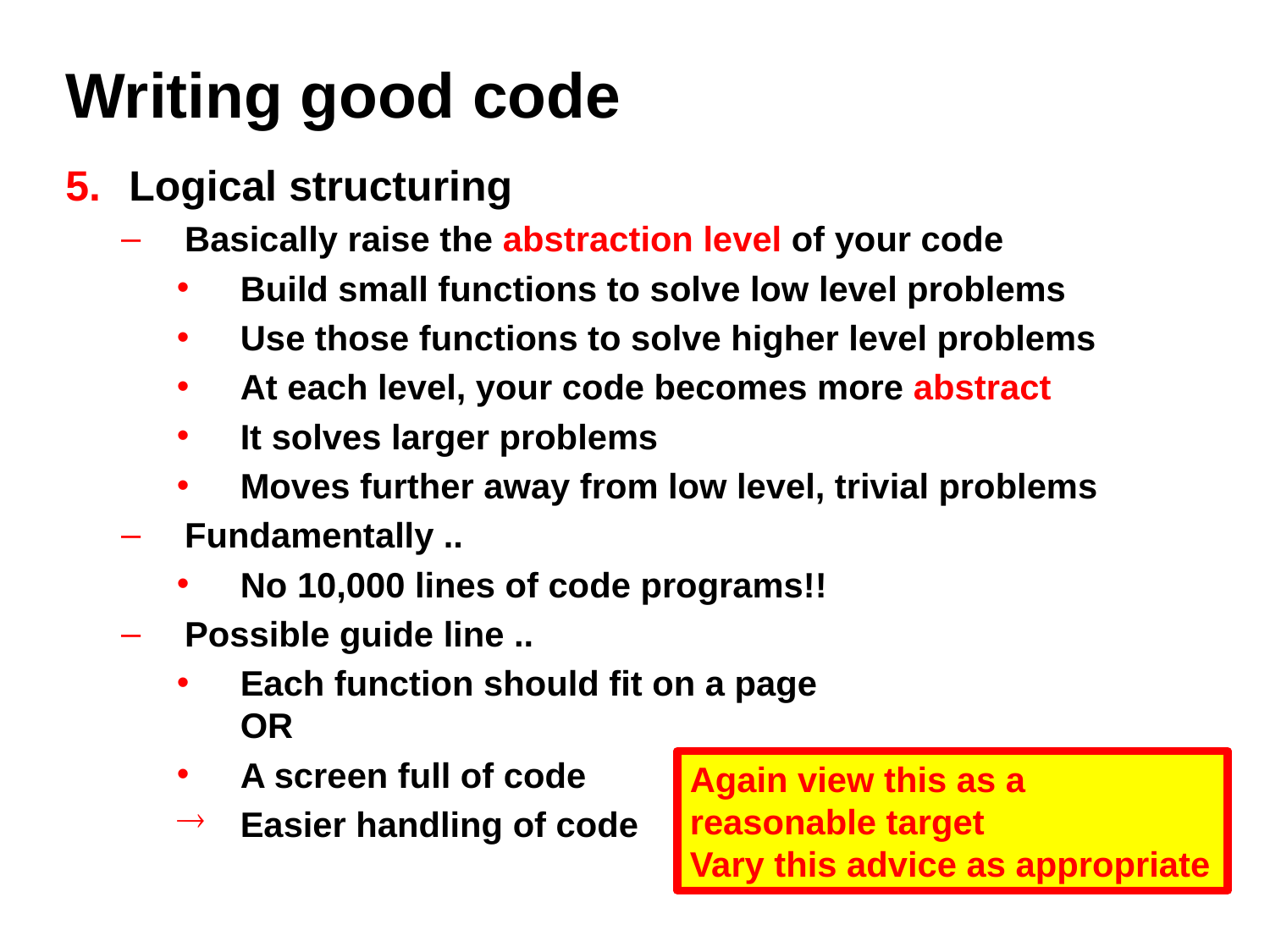

# Writing good code
Logical structuring
Basically raise the abstraction level of your code
Build small functions to solve low level problems
Use those functions to solve higher level problems
At each level, your code becomes more abstract
It solves larger problems
Moves further away from low level, trivial problems
Fundamentally ..
No 10,000 lines of code programs!!
Possible guide line ..
Each function should fit on a page
OR
A screen full of code
Easier handling of code

Again view this as a reasonable target
Vary this advice as appropriate